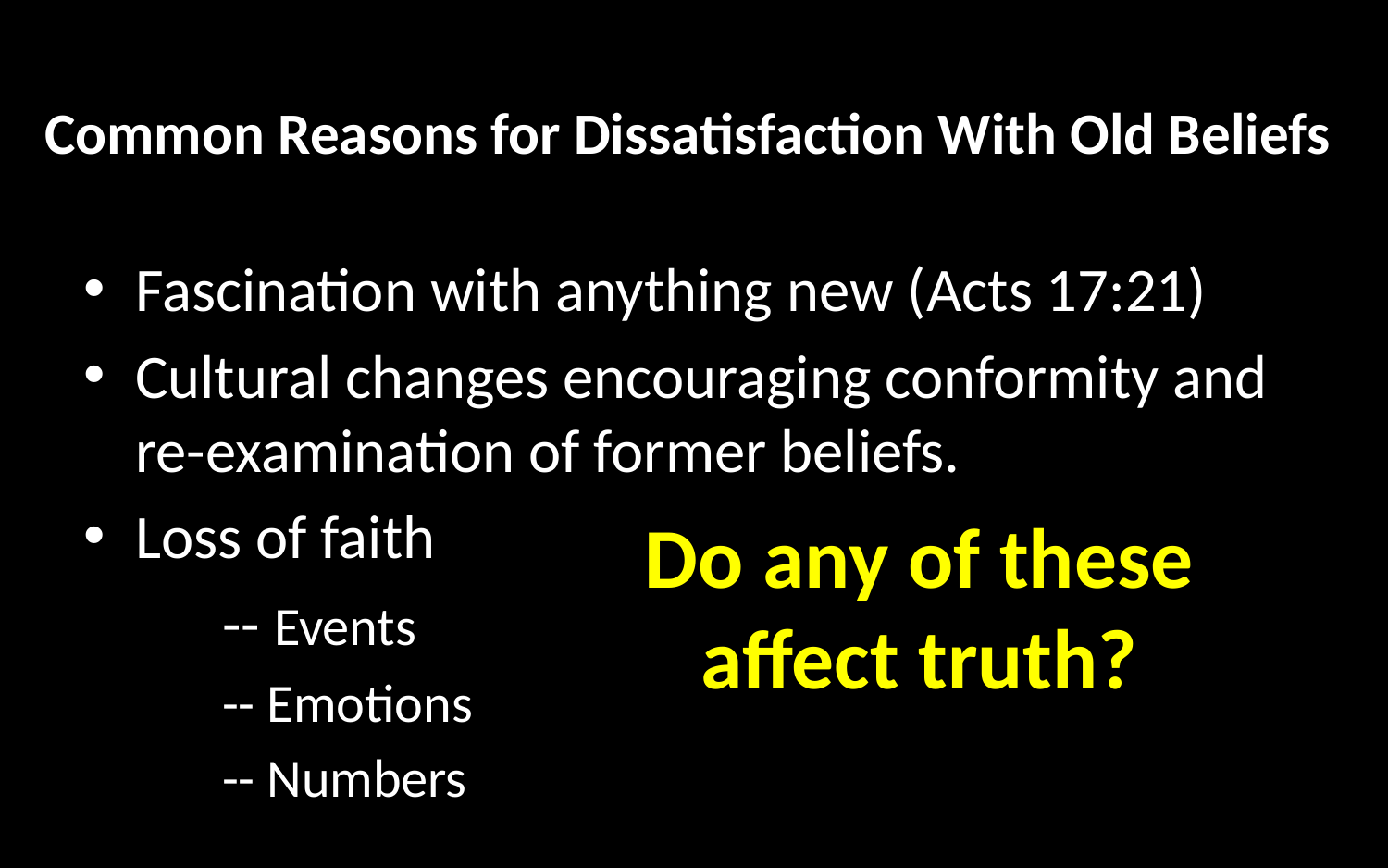

# Common Reasons for Dissatisfaction With Old Beliefs
Fascination with anything new (Acts 17:21)
Cultural changes encouraging conformity and re-examination of former beliefs.
Loss of faith
	-- Events
	-- Emotions
	-- Numbers
Do any of these affect truth?